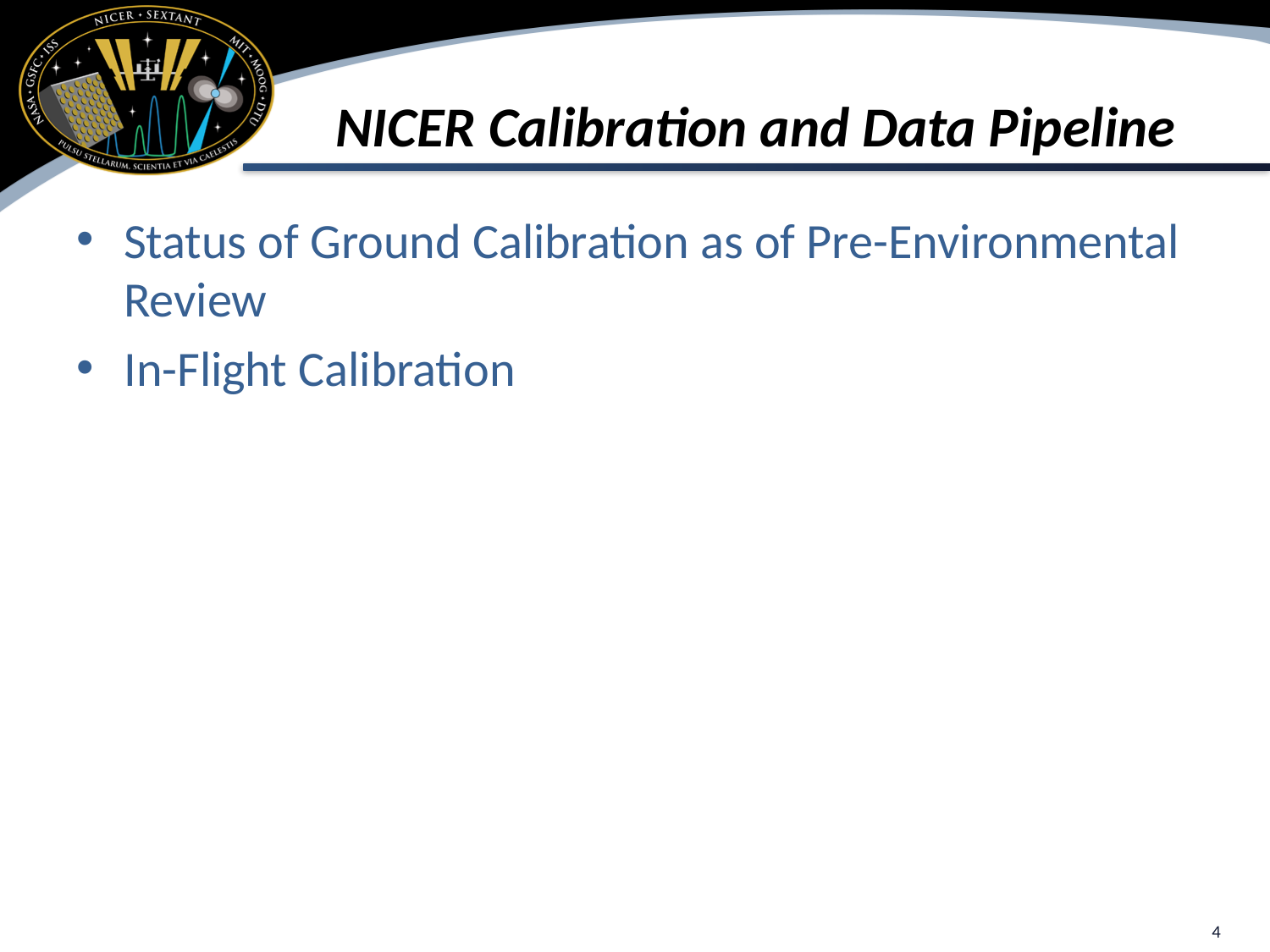

# NICER Calibration and Data Pipeline
Status of Ground Calibration as of Pre-Environmental Review
In-Flight Calibration